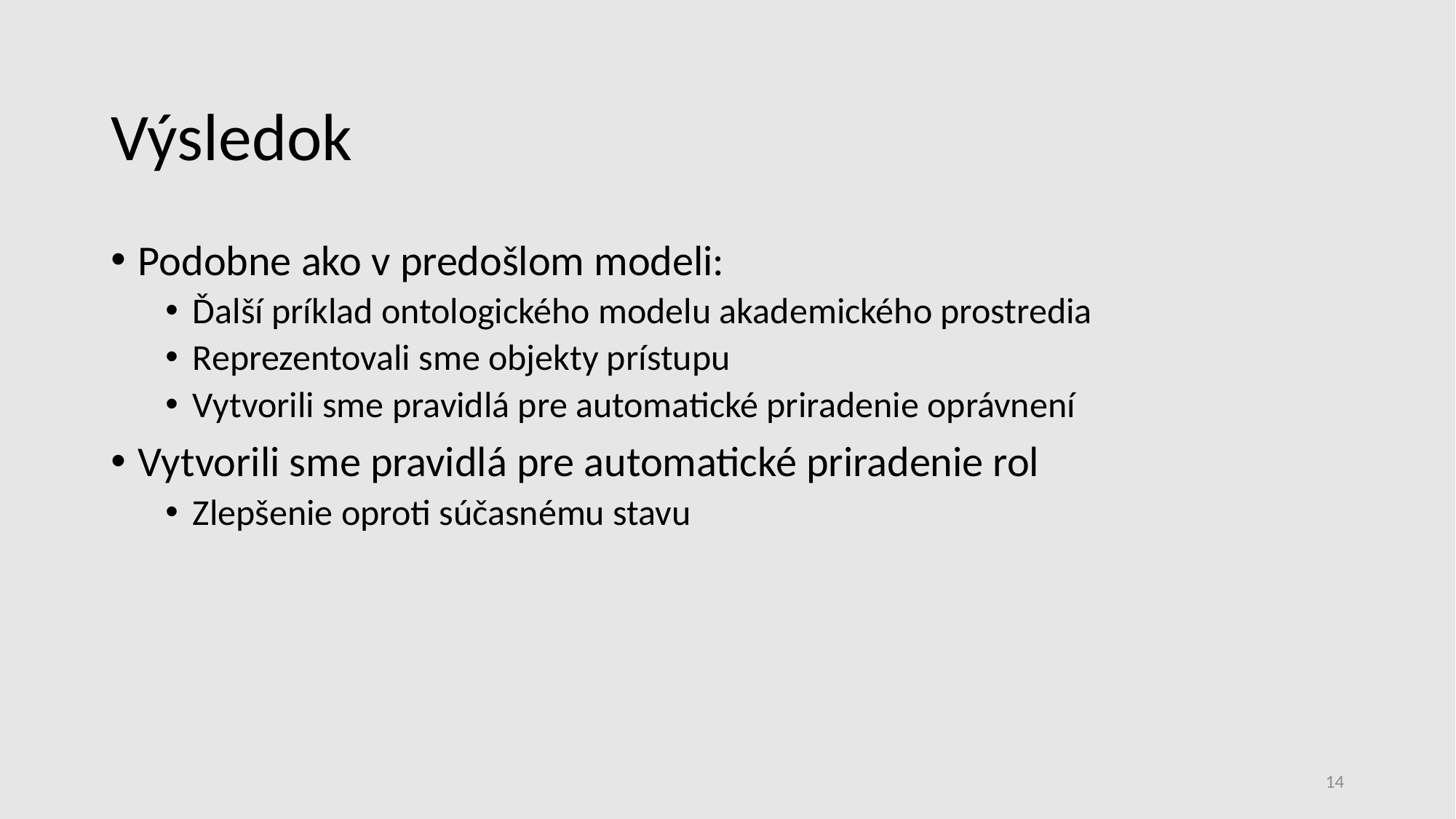

Výsledok
Podobne ako v predošlom modeli:
Ďalší príklad ontologického modelu akademického prostredia
Reprezentovali sme objekty prístupu
Vytvorili sme pravidlá pre automatické priradenie oprávnení
Vytvorili sme pravidlá pre automatické priradenie rol
Zlepšenie oproti súčasnému stavu
14